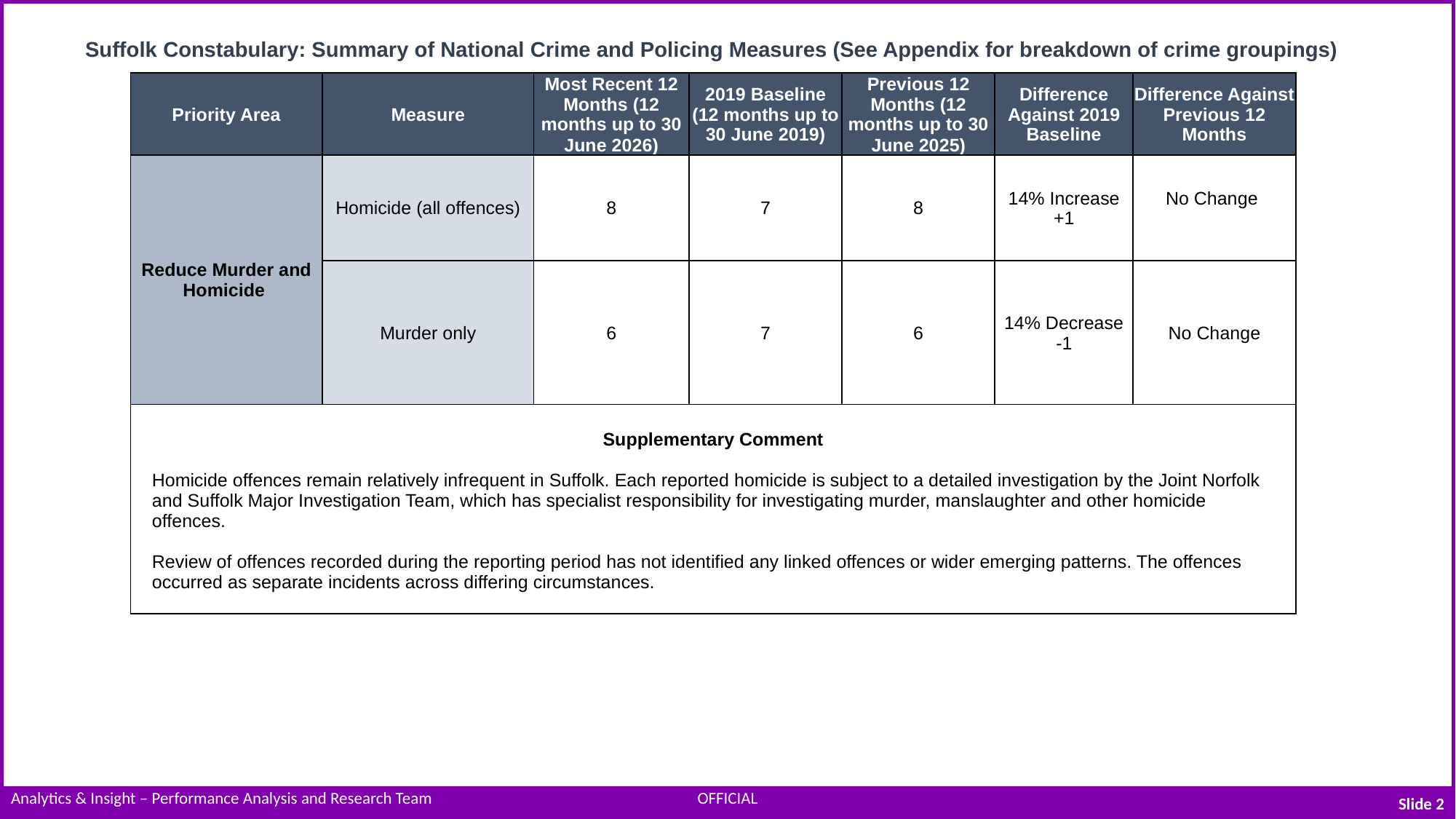

Suffolk Constabulary: Summary of National Crime and Policing Measures (See Appendix for breakdown of crime groupings)
| Priority Area | Measure | Most Recent 12 Months (12 months up to 30 June 2026) | 2019 Baseline (12 months up to 30 June 2019) | Previous 12 Months (12 months up to 30 June 2025) | Difference Against 2019 Baseline | Difference Against Previous 12 Months |
| --- | --- | --- | --- | --- | --- | --- |
| Reduce Murder and Homicide | Homicide (all offences) | 8 | 7 | 8 | 14% Increase +1 | No Change |
|  | Murder only | 6 | 7 | 6 | 14% Decrease -1 | No Change |
| Supplementary Comment Homicide offences remain relatively infrequent in Suffolk. Each reported homicide is subject to a detailed investigation by the Joint Norfolk and Suffolk Major Investigation Team, which has specialist responsibility for investigating murder, manslaughter and other homicide offences. Review of offences recorded during the reporting period has not identified any linked offences or wider emerging patterns. The offences occurred as separate incidents across differing circumstances. |  |  |  |  |  |  |
Slide 2
| Analytics & Insight – Performance Analysis and Research Team | OFFICIAL |  |
| --- | --- | --- |